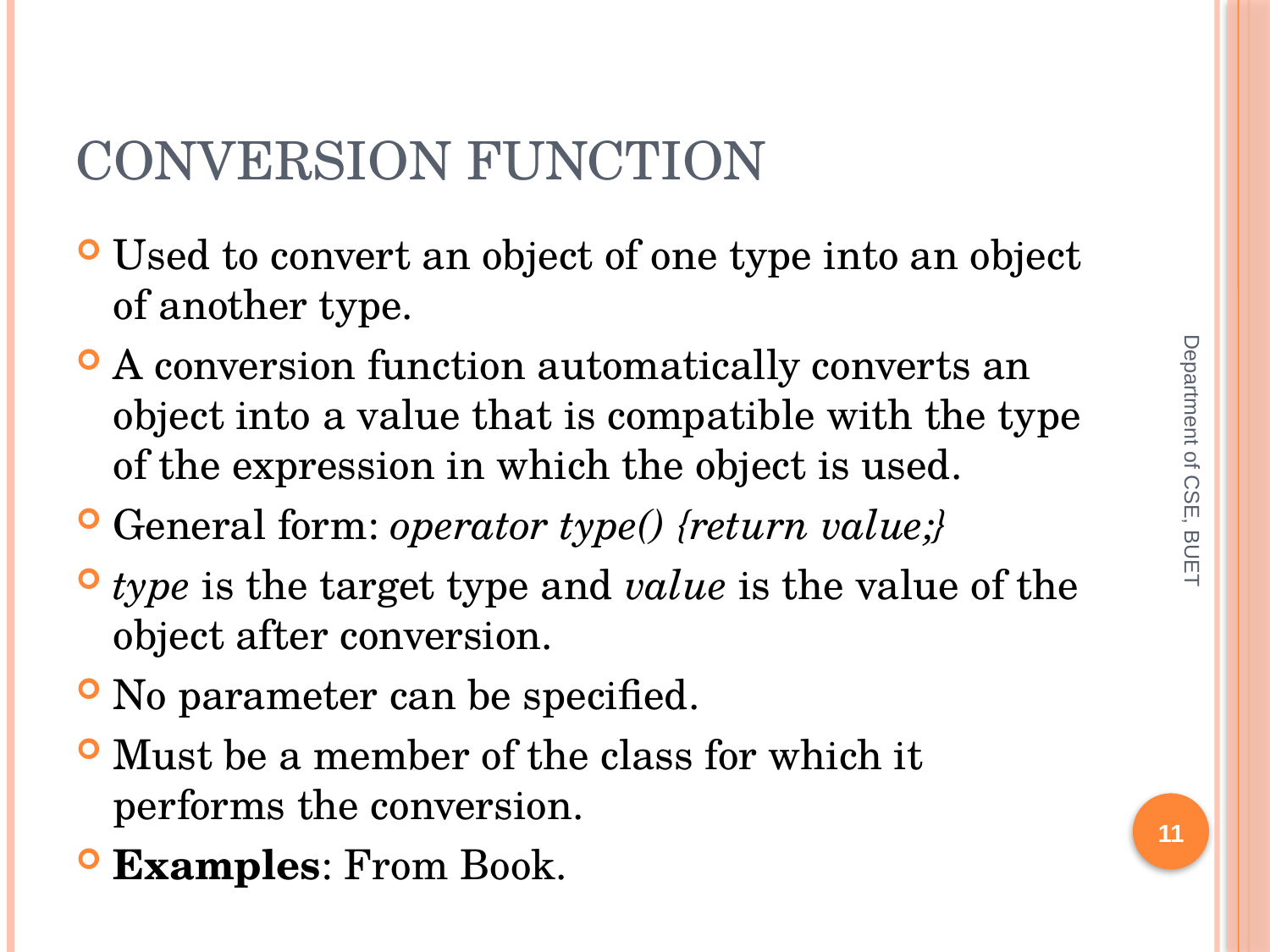

# Conversion Function
Used to convert an object of one type into an object of another type.
A conversion function automatically converts an object into a value that is compatible with the type of the expression in which the object is used.
General form: operator type() {return value;}
type is the target type and value is the value of the object after conversion.
No parameter can be specified.
Must be a member of the class for which it performs the conversion.
Examples: From Book.
Department of CSE, BUET
11